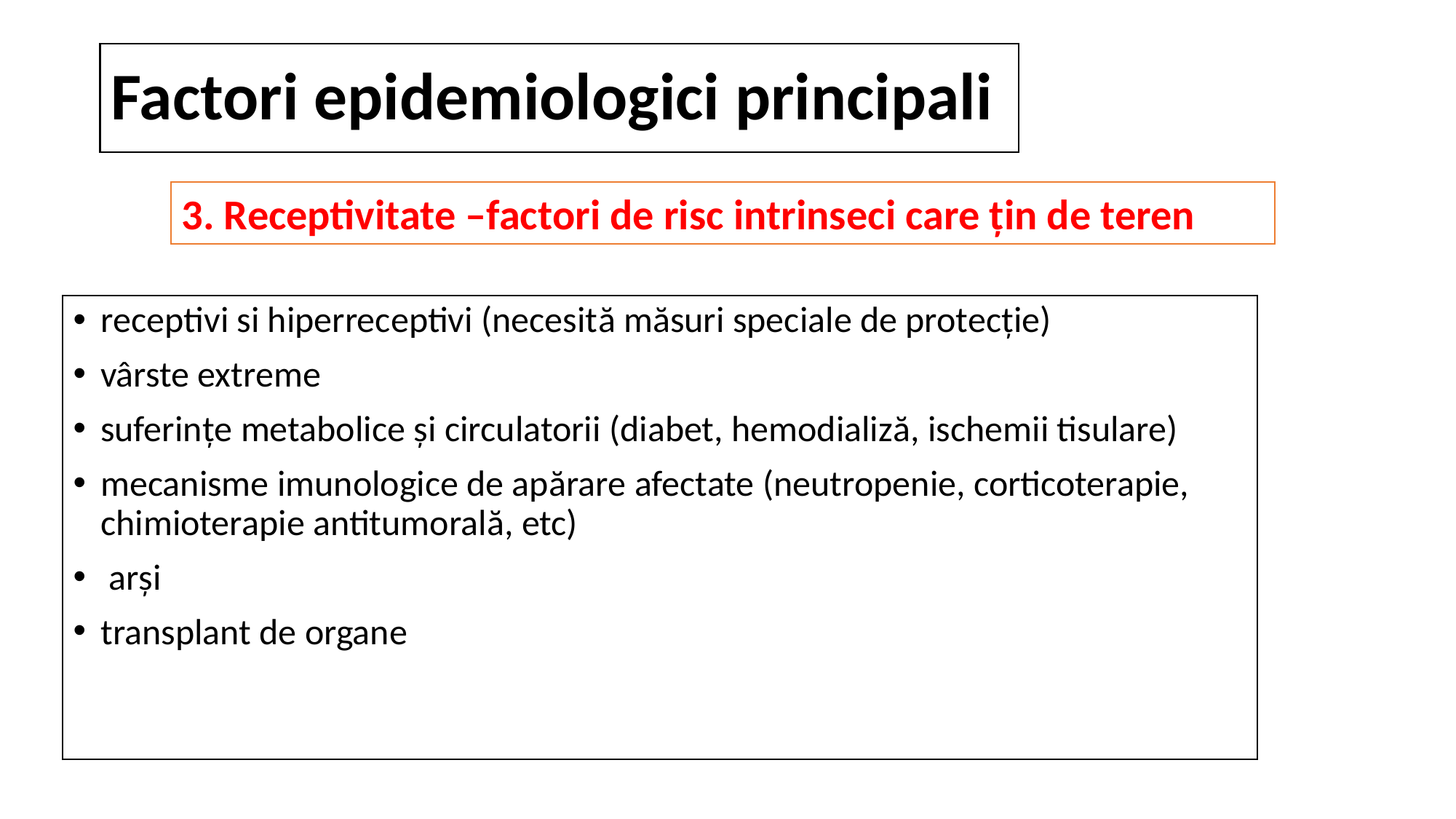

# Factori epidemiologici principali
3. Receptivitate –factori de risc intrinseci care țin de teren
receptivi si hiperreceptivi (necesită măsuri speciale de protecție)
vârste extreme
suferințe metabolice și circulatorii (diabet, hemodializă, ischemii tisulare)
mecanisme imunologice de apărare afectate (neutropenie, corticoterapie, chimioterapie antitumorală, etc)
 arși
transplant de organe